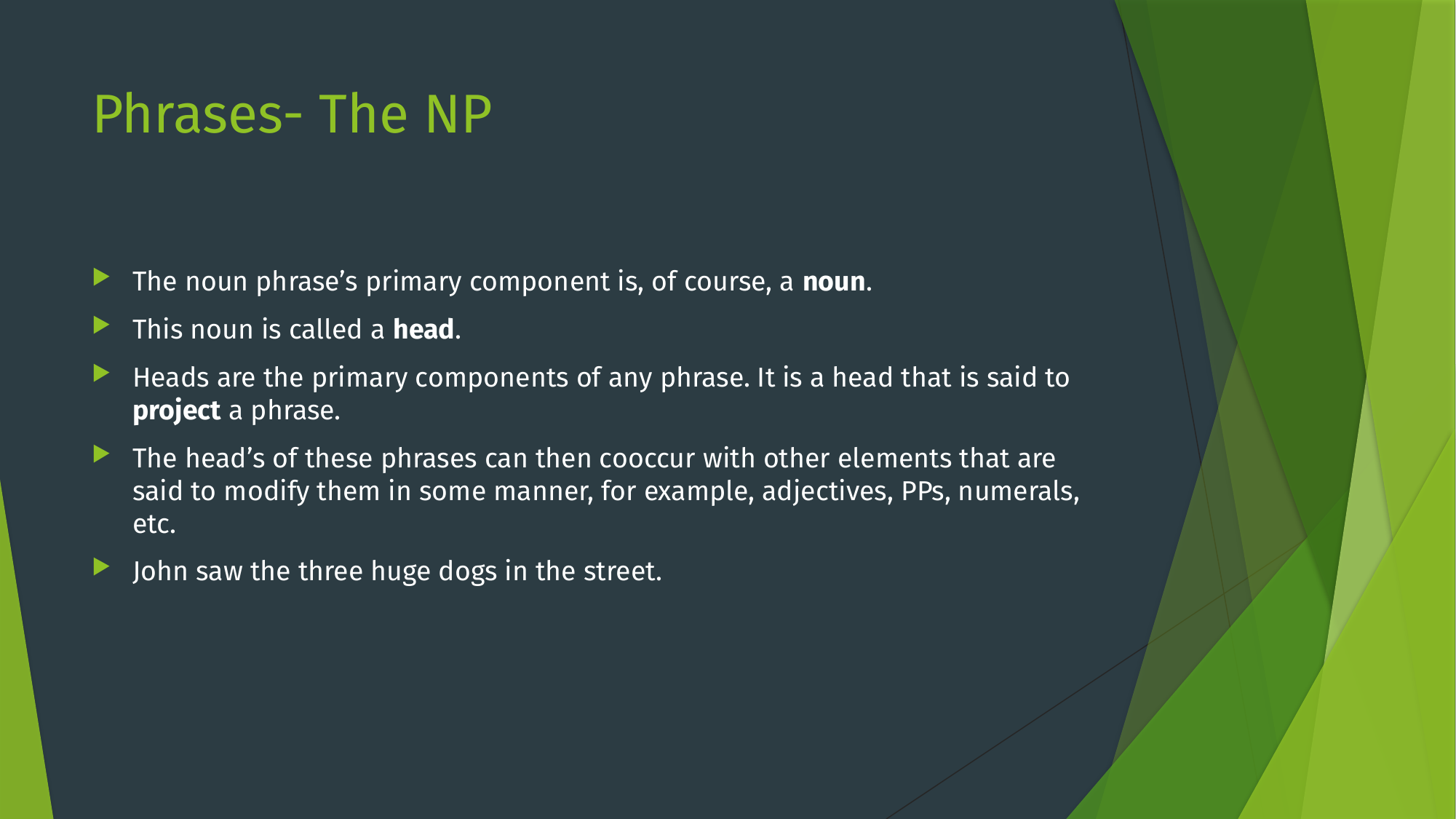

# Phrases- The NP
The noun phrase’s primary component is, of course, a noun.
This noun is called a head.
Heads are the primary components of any phrase. It is a head that is said to project a phrase.
The head’s of these phrases can then cooccur with other elements that are said to modify them in some manner, for example, adjectives, PPs, numerals, etc.
John saw the three huge dogs in the street.